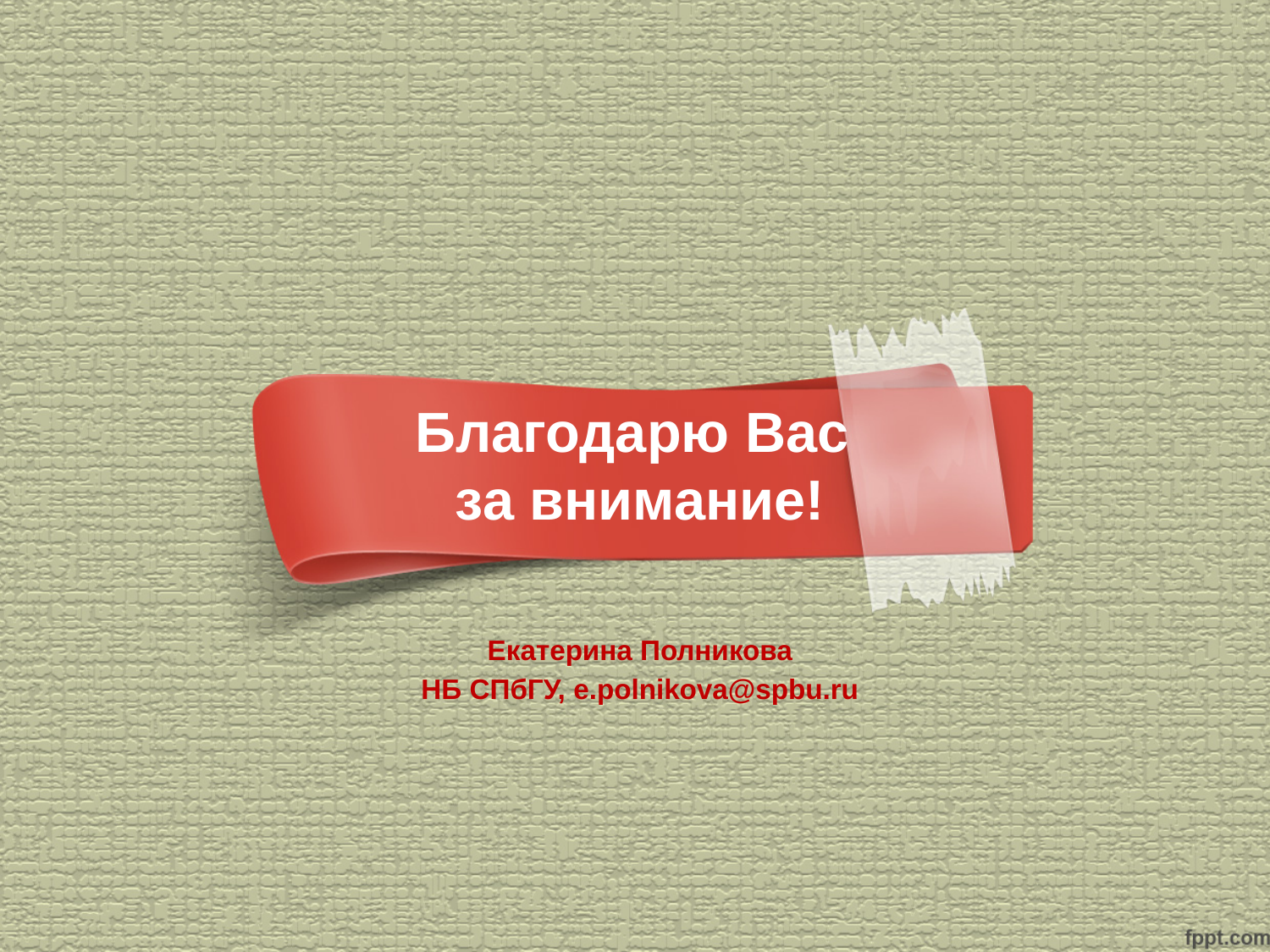

# Благодарю Вас за внимание!
Екатерина Полникова
НБ СПбГУ, e.polnikova@spbu.ru